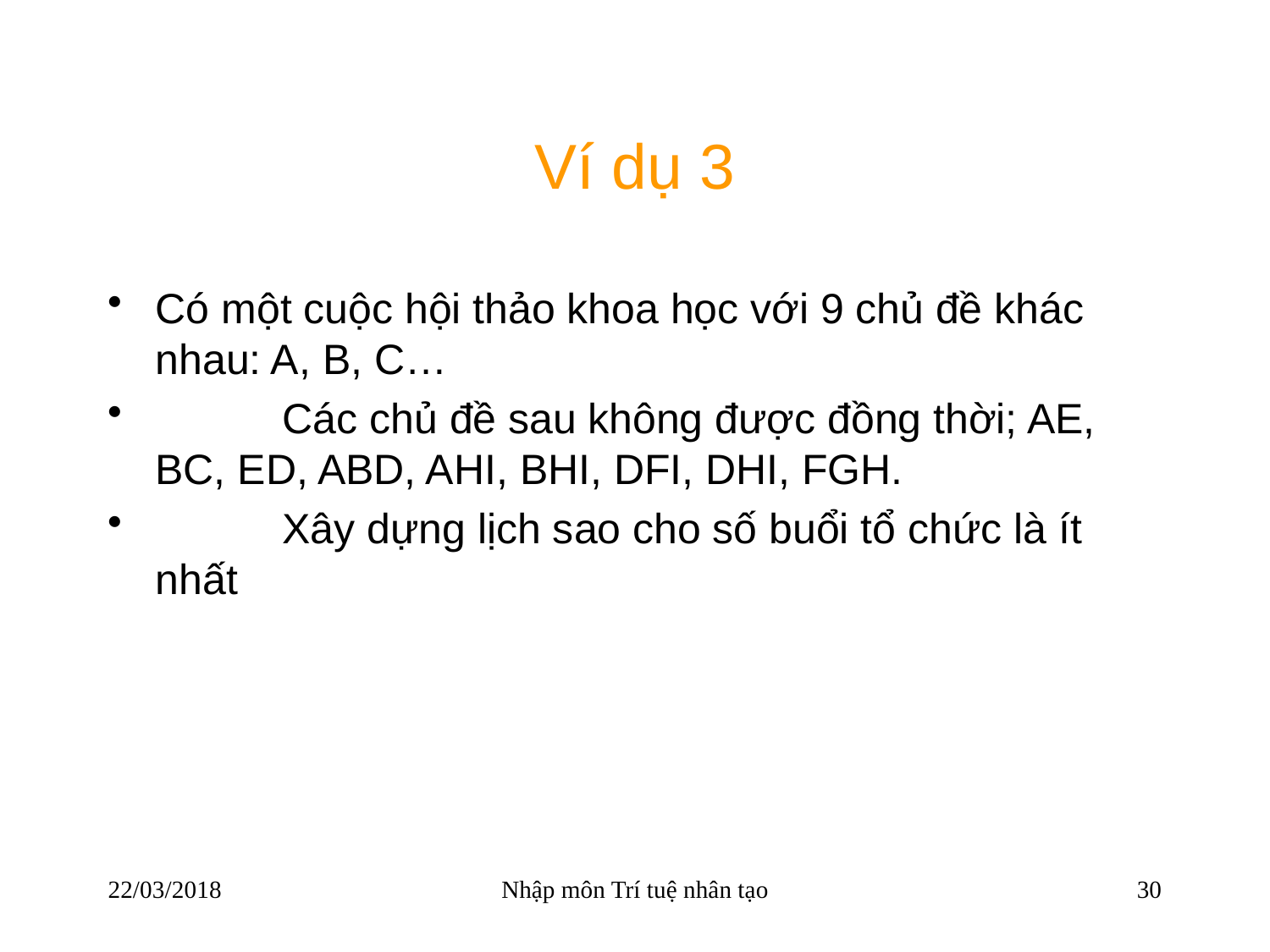

# Ví dụ 3
Có một cuộc hội thảo khoa học với 9 chủ đề khác nhau: A, B, C…
	Các chủ đề sau không được đồng thời; AE, BC, ED, ABD, AHI, BHI, DFI, DHI, FGH.
	Xây dựng lịch sao cho số buổi tổ chức là ít nhất
22/03/2018
Nhập môn Trí tuệ nhân tạo
30